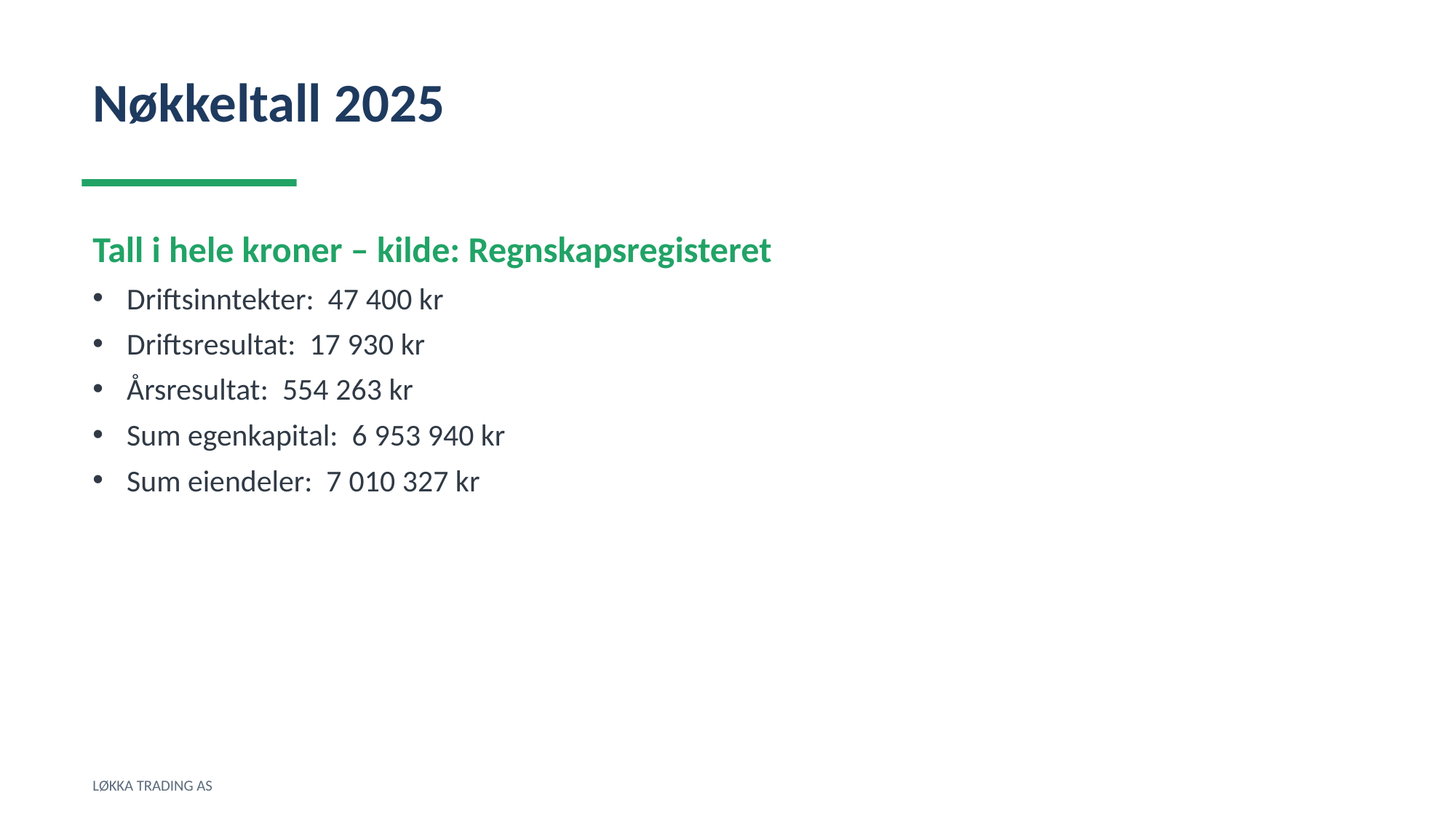

Nøkkeltall 2025

Tall i hele kroner – kilde: Regnskapsregisteret
Driftsinntekter:  47 400 kr
Driftsresultat:  17 930 kr
Årsresultat:  554 263 kr
Sum egenkapital:  6 953 940 kr
Sum eiendeler:  7 010 327 kr
LØKKA TRADING AS